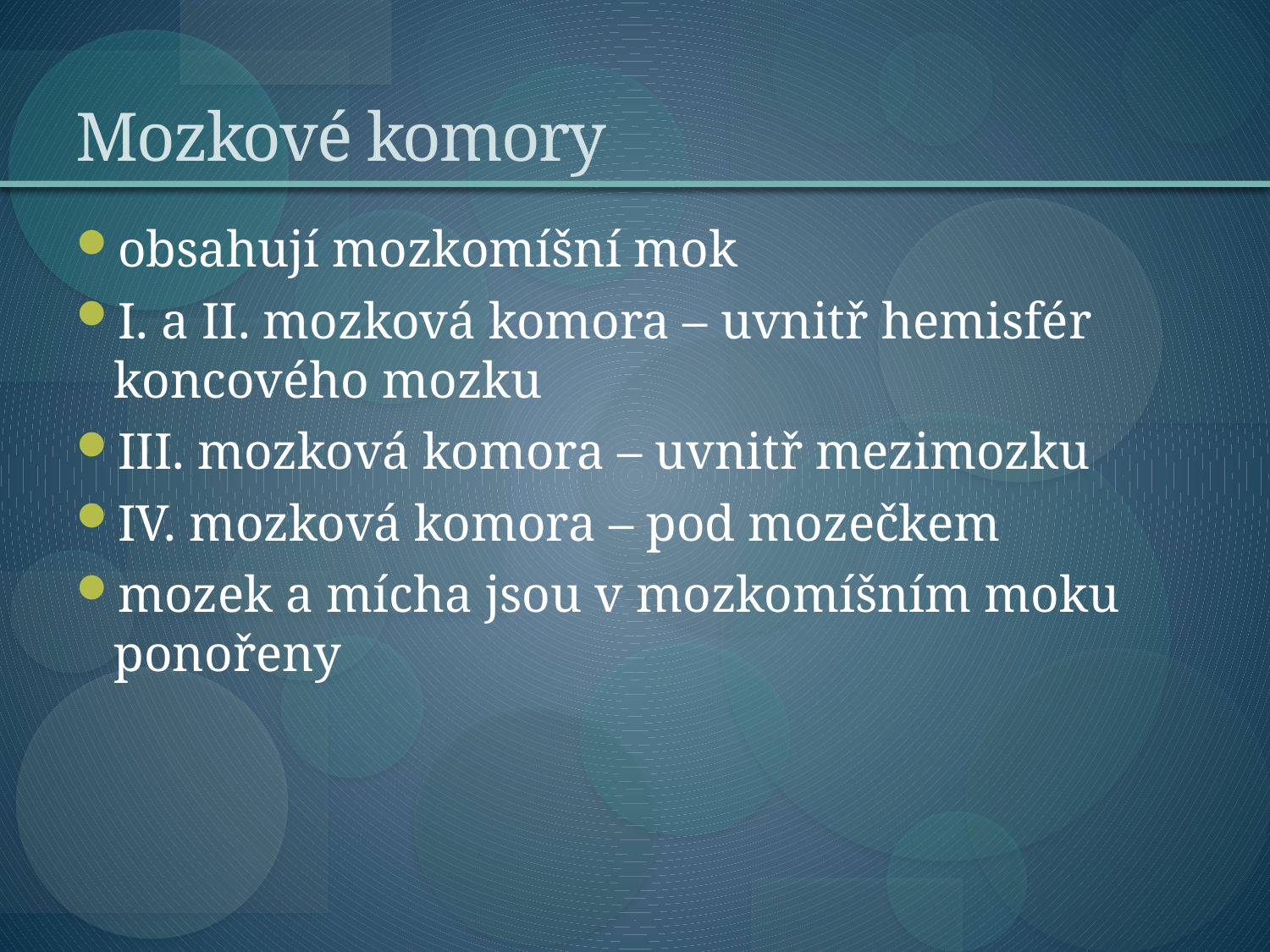

# Mozkové komory
obsahují mozkomíšní mok
I. a II. mozková komora – uvnitř hemisfér koncového mozku
III. mozková komora – uvnitř mezimozku
IV. mozková komora – pod mozečkem
mozek a mícha jsou v mozkomíšním moku ponořeny